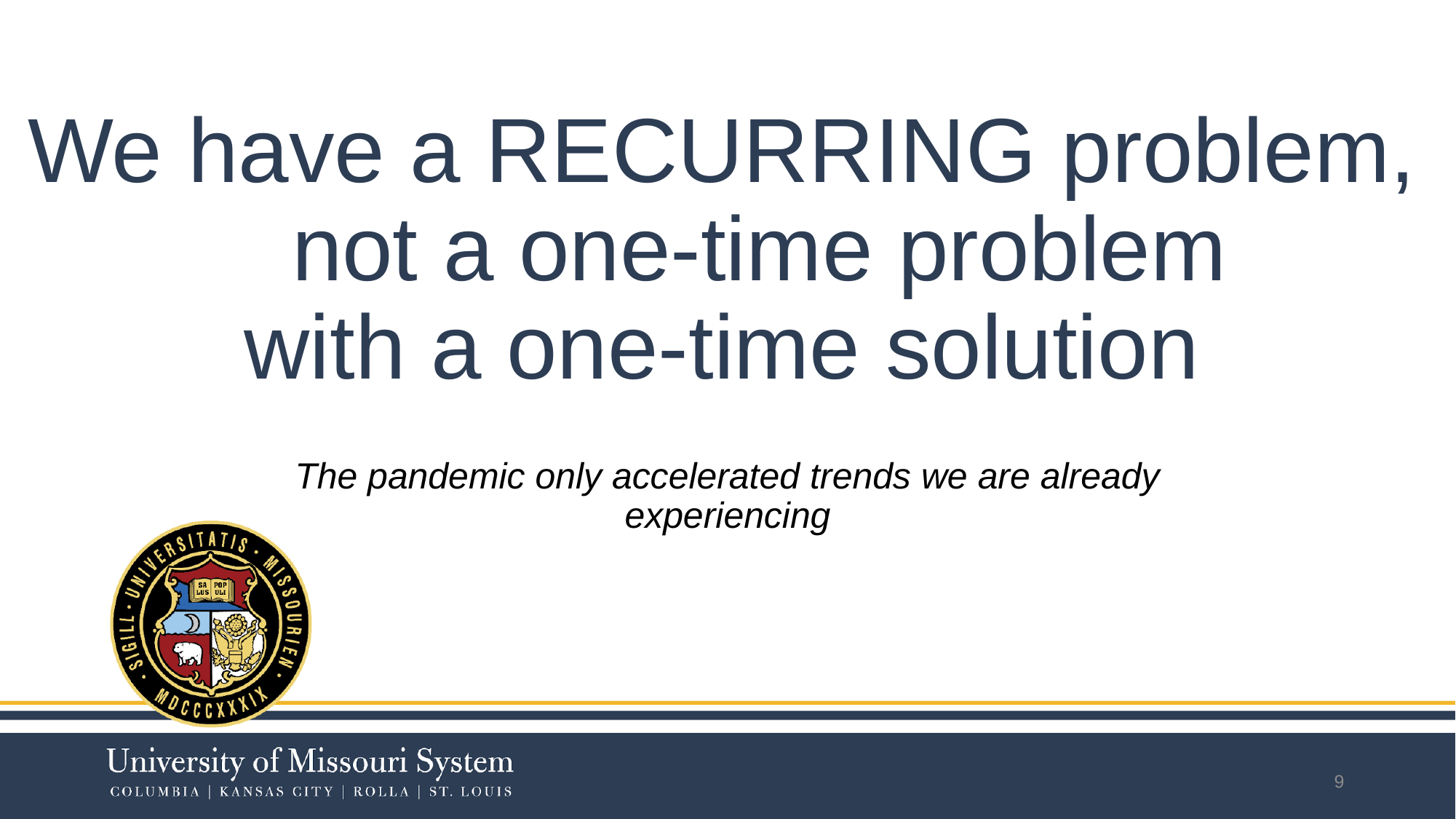

# We have a RECURRING problem,     not a one-time problem with a one-time solution
The pandemic only accelerated trends we are already experiencing
9